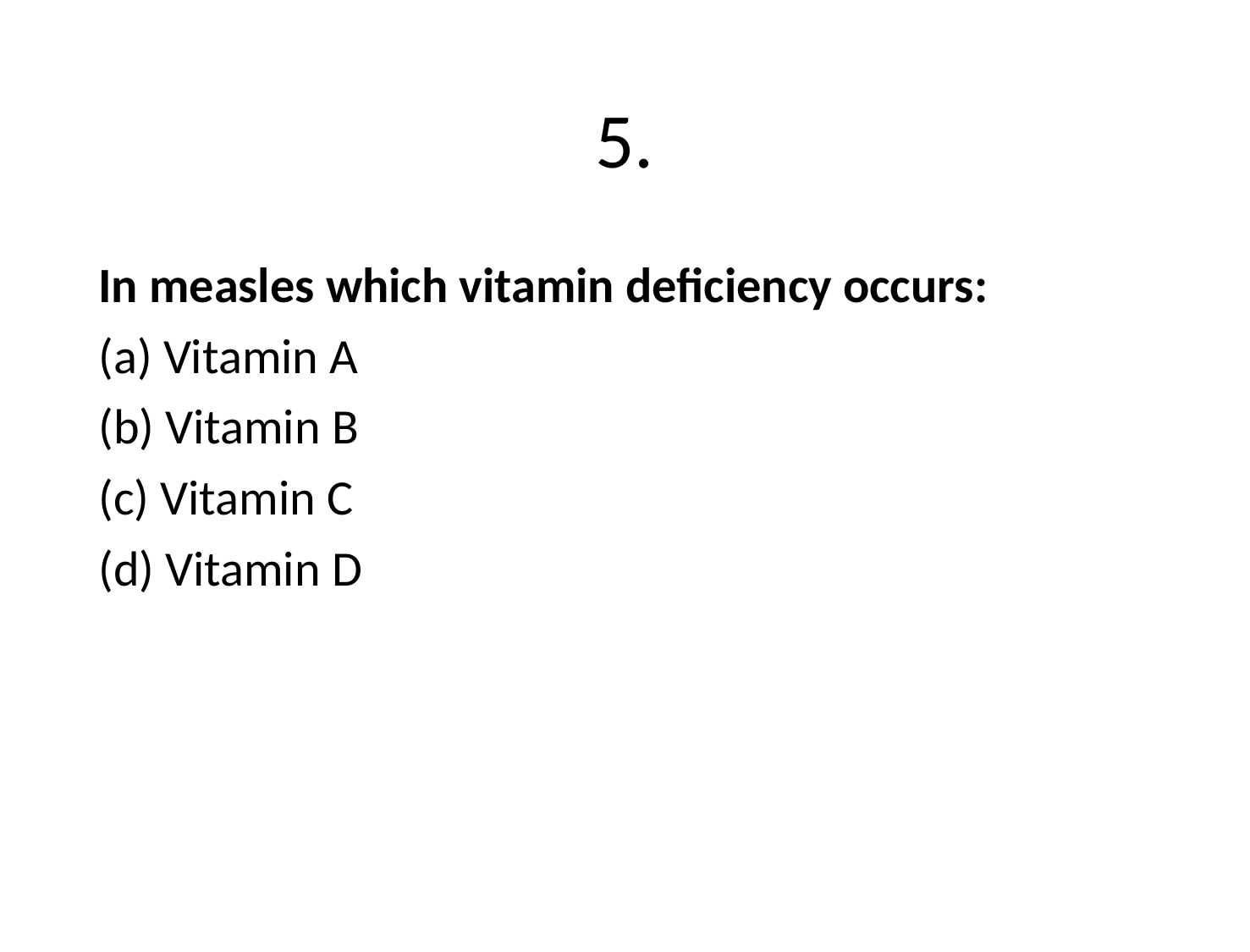

# 5.
In measles which vitamin deficiency occurs:
(a) Vitamin A
(b) Vitamin B
(c) Vitamin C
(d) Vitamin D